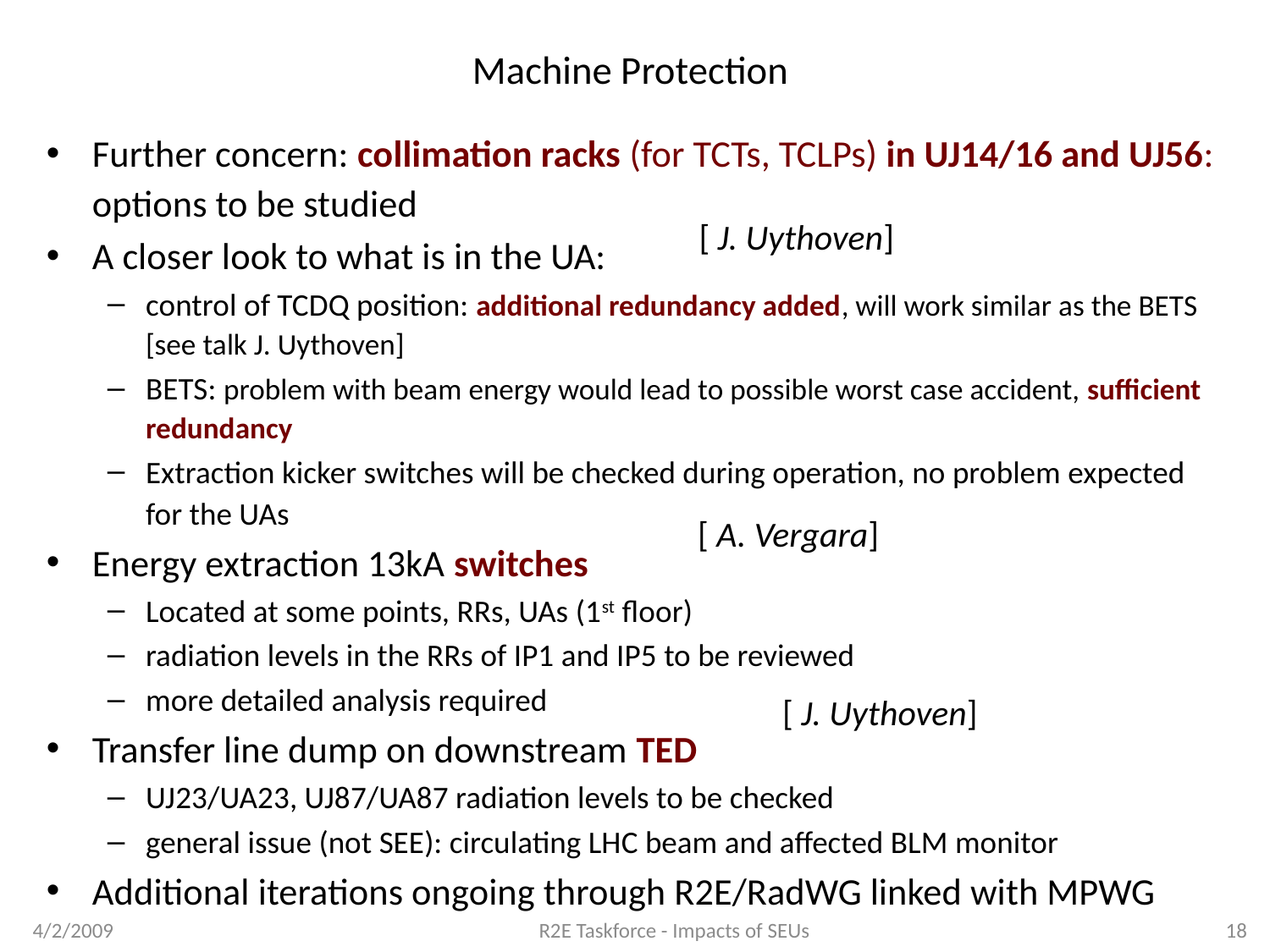

# Machine Protection
Further concern: collimation racks (for TCTs, TCLPs) in UJ14/16 and UJ56: options to be studied
A closer look to what is in the UA:
control of TCDQ position: additional redundancy added, will work similar as the BETS [see talk J. Uythoven]
BETS: problem with beam energy would lead to possible worst case accident, sufficient redundancy
Extraction kicker switches will be checked during operation, no problem expected for the UAs
Energy extraction 13kA switches
Located at some points, RRs, UAs (1st floor)
radiation levels in the RRs of IP1 and IP5 to be reviewed
more detailed analysis required
Transfer line dump on downstream TED
UJ23/UA23, UJ87/UA87 radiation levels to be checked
general issue (not SEE): circulating LHC beam and affected BLM monitor
Additional iterations ongoing through R2E/RadWG linked with MPWG

[ J. Uythoven]
[ A. Vergara]
[ J. Uythoven]
4/2/2009
R2E Taskforce - Impacts of SEUs
18